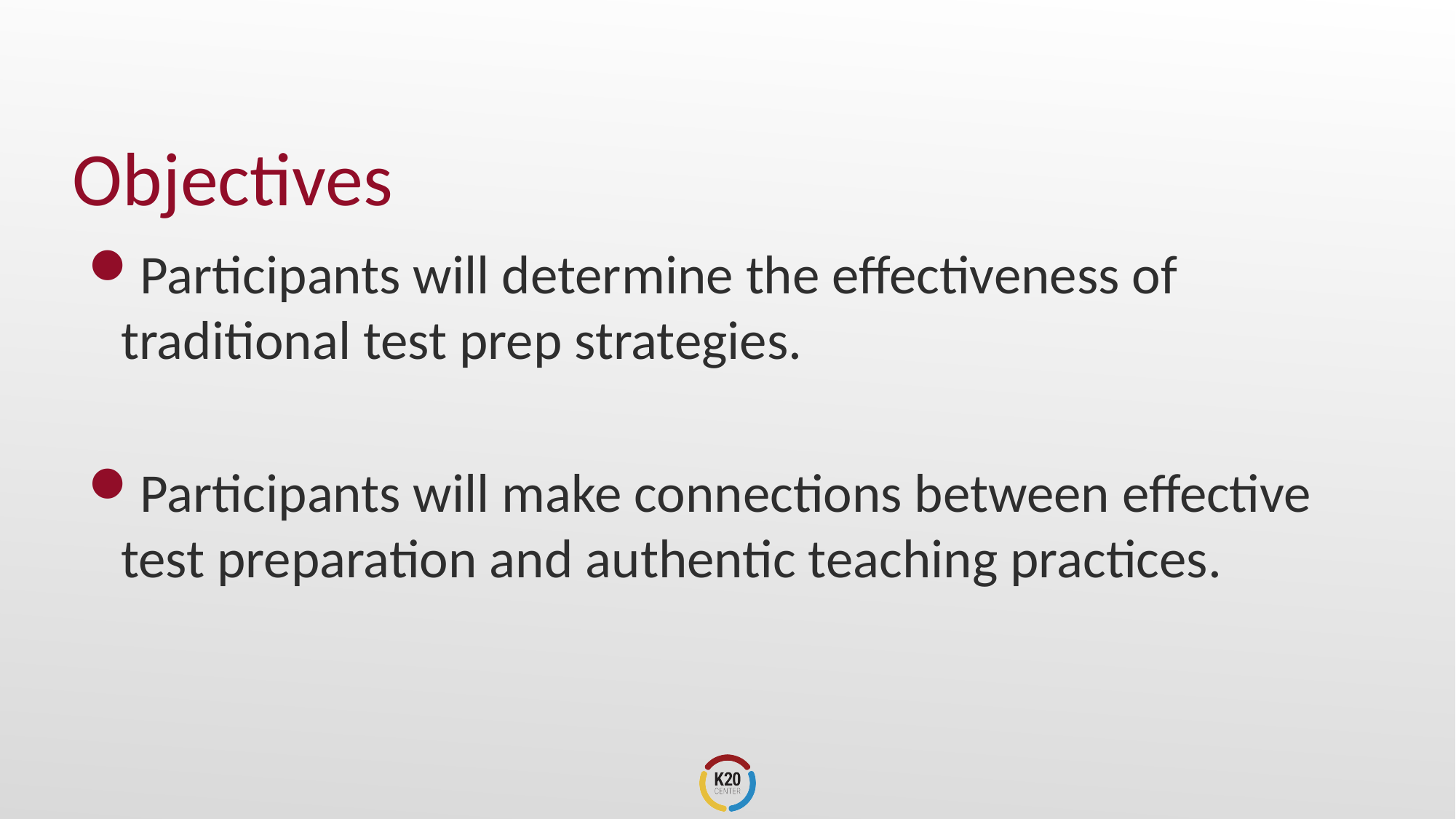

# Objectives
Participants will determine the effectiveness of traditional test prep strategies.

Participants will make connections between effective test preparation and authentic teaching practices.